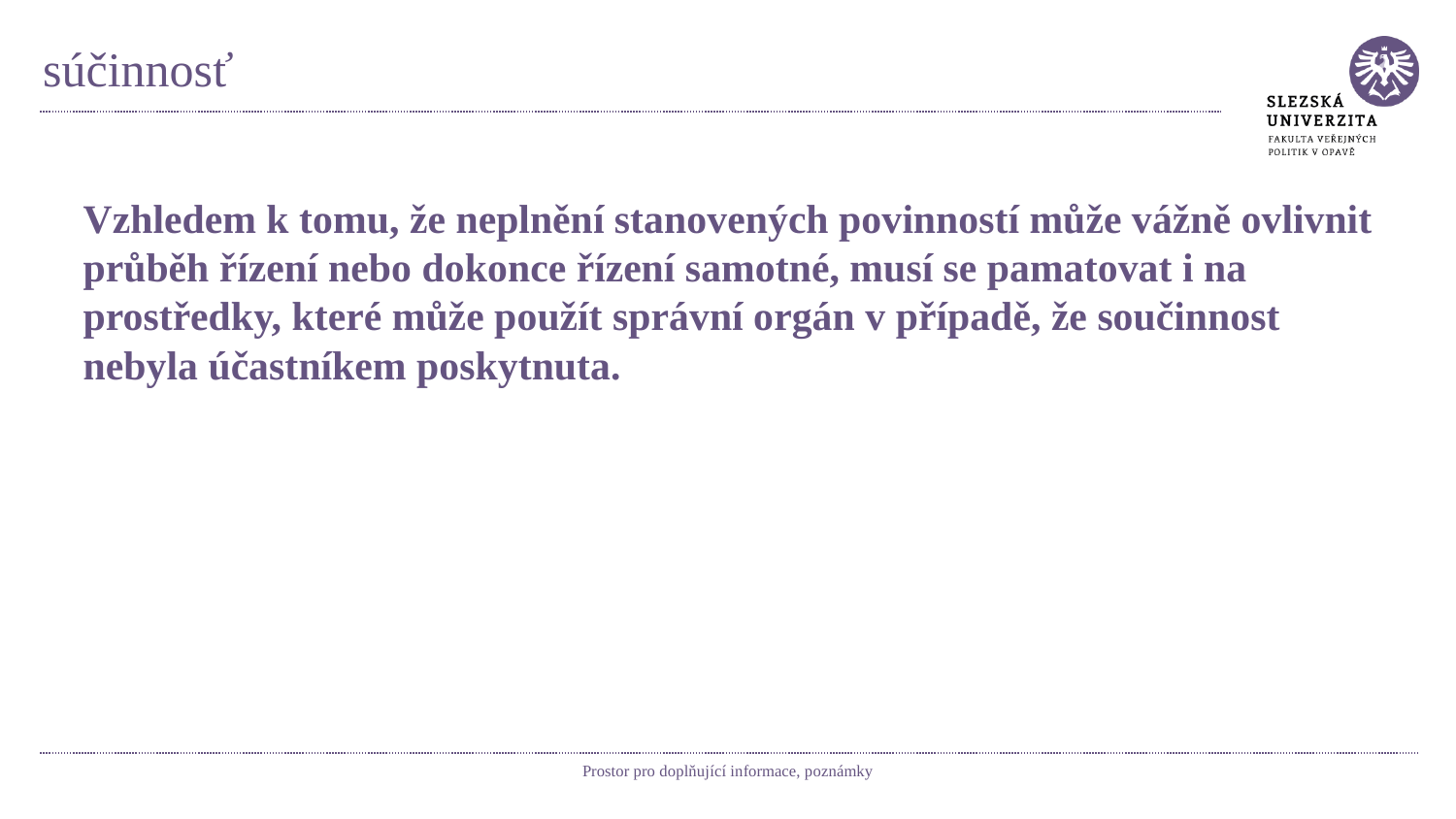

# súčinnosť
Vzhledem k tomu, že neplnění stanovených povinností může vážně ovlivnit průběh řízení nebo dokonce řízení samotné, musí se pamatovat i na prostředky, které může použít správní orgán v případě, že součinnost nebyla účastníkem poskytnuta.
Prostor pro doplňující informace, poznámky